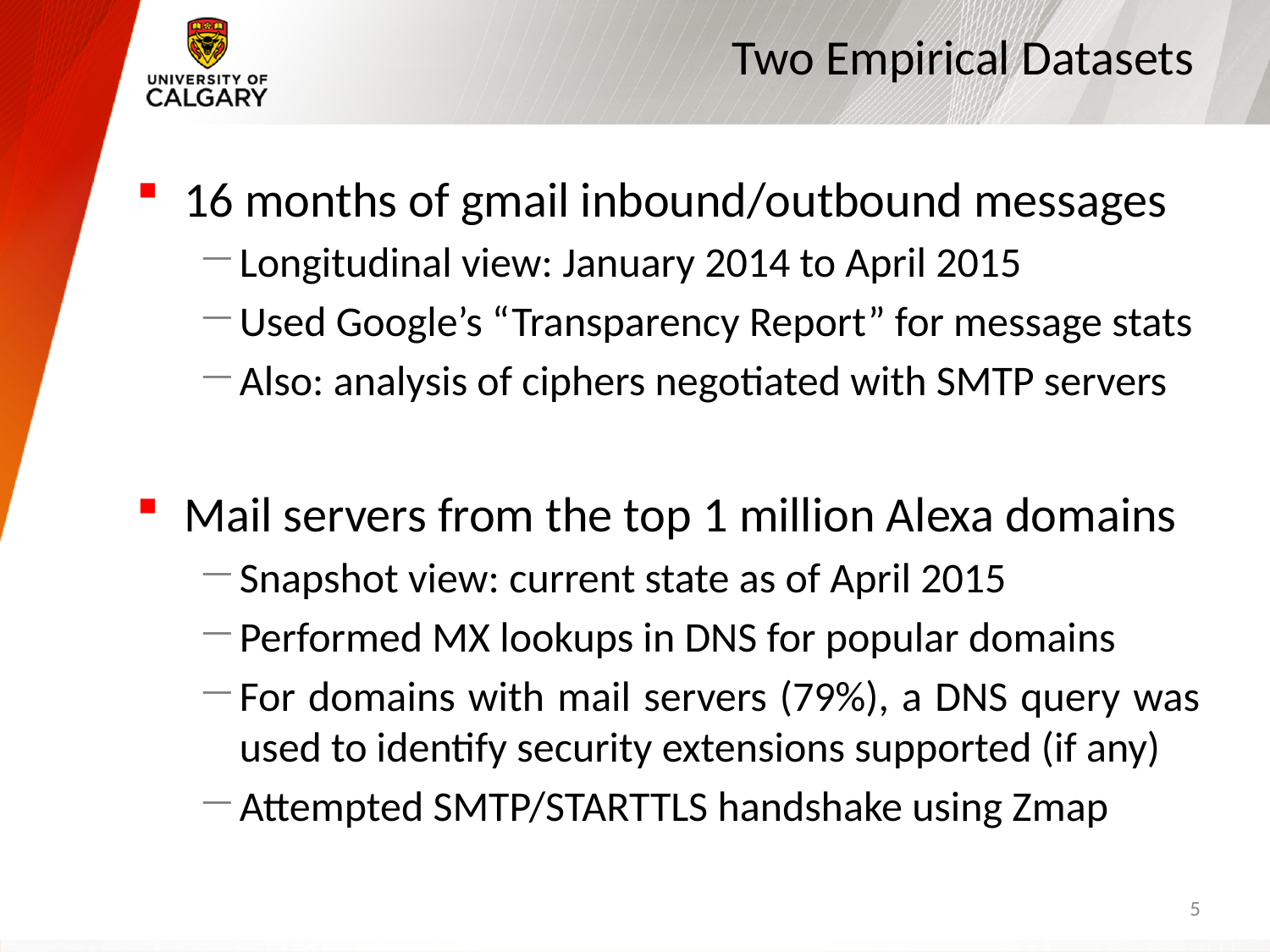

# Two Empirical Datasets
16 months of gmail inbound/outbound messages
Longitudinal view: January 2014 to April 2015
Used Google’s “Transparency Report” for message stats
Also: analysis of ciphers negotiated with SMTP servers

Mail servers from the top 1 million Alexa domains
Snapshot view: current state as of April 2015
Performed MX lookups in DNS for popular domains
For domains with mail servers (79%), a DNS query was used to identify security extensions supported (if any)
Attempted SMTP/STARTTLS handshake using Zmap

5